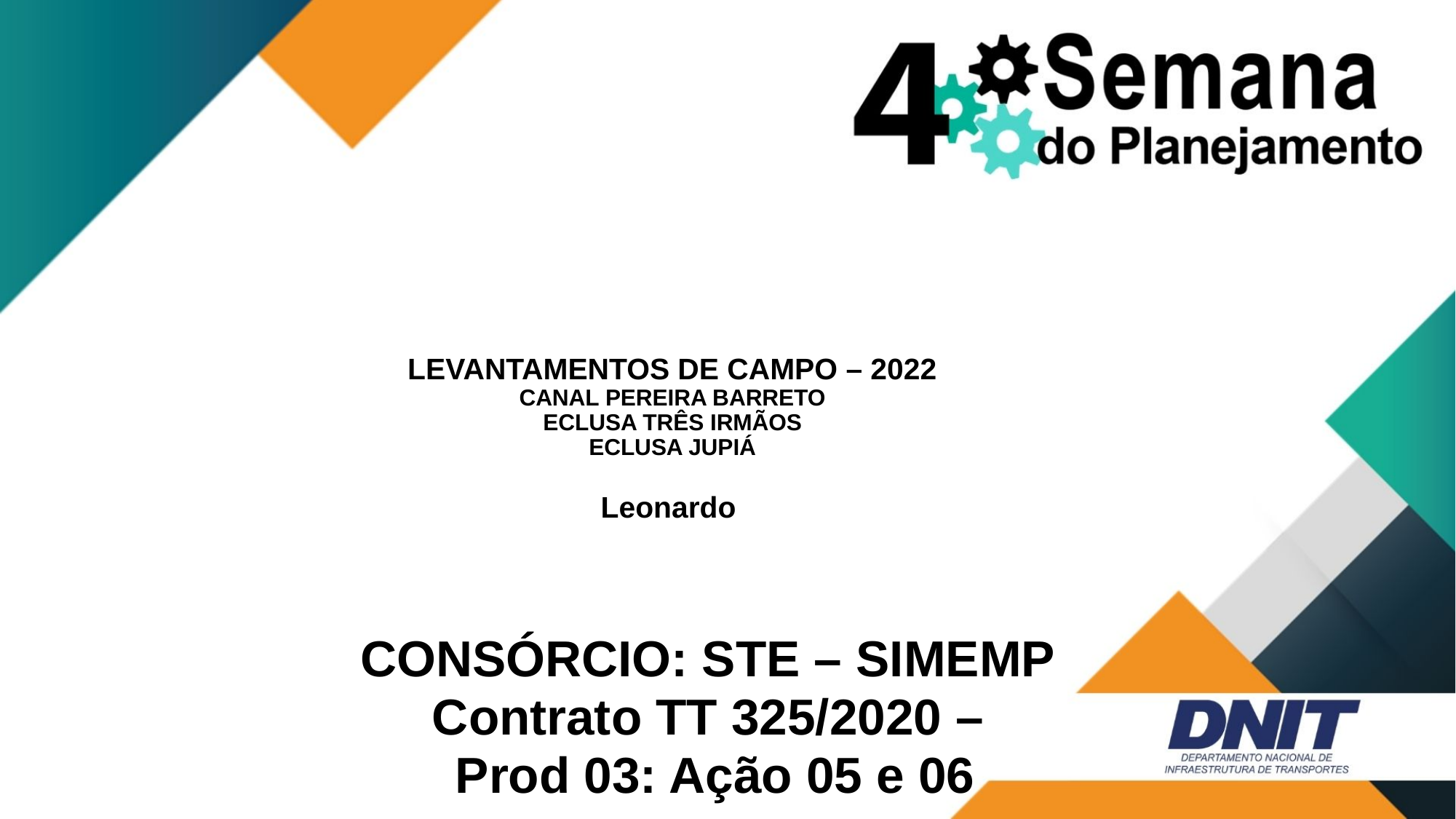

# LEVANTAMENTOS DE CAMPO – 2022 CANAL PEREIRA BARRETO ECLUSA TRÊS IRMÃOS ECLUSA JUPIÁ Leonardo

CONSÓRCIO: STE – SIMEMP
Contrato TT 325/2020 –
 Prod 03: Ação 05 e 06